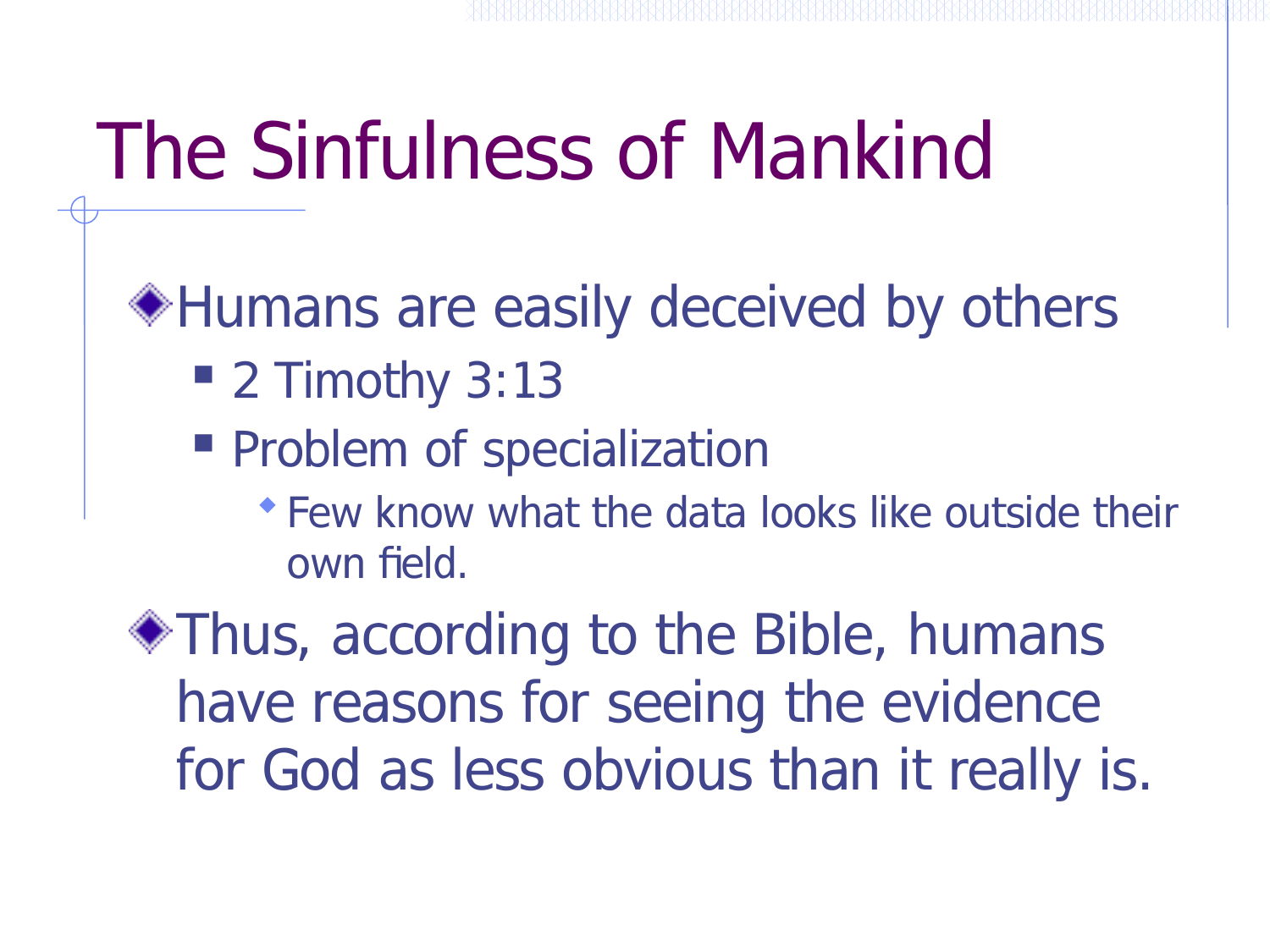

# The Sinfulness of Mankind
Humans are easily deceived by others
2 Timothy 3:13
Problem of specialization
Few know what the data looks like outside their own field.
Thus, according to the Bible, humans have reasons for seeing the evidence for God as less obvious than it really is.